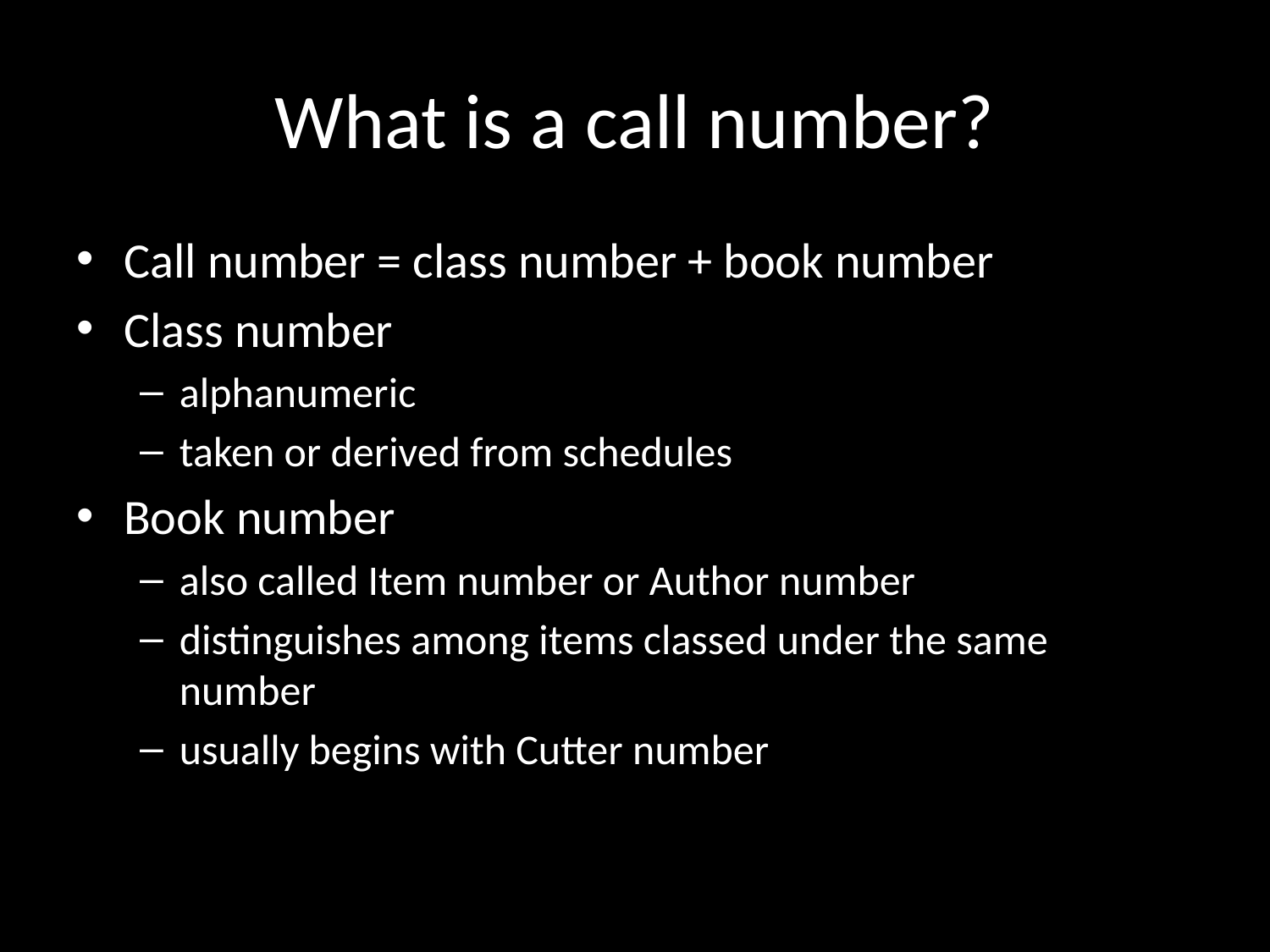

# What is a call number?
Call number = class number + book number
Class number
alphanumeric
taken or derived from schedules
Book number
also called Item number or Author number
distinguishes among items classed under the same number
usually begins with Cutter number